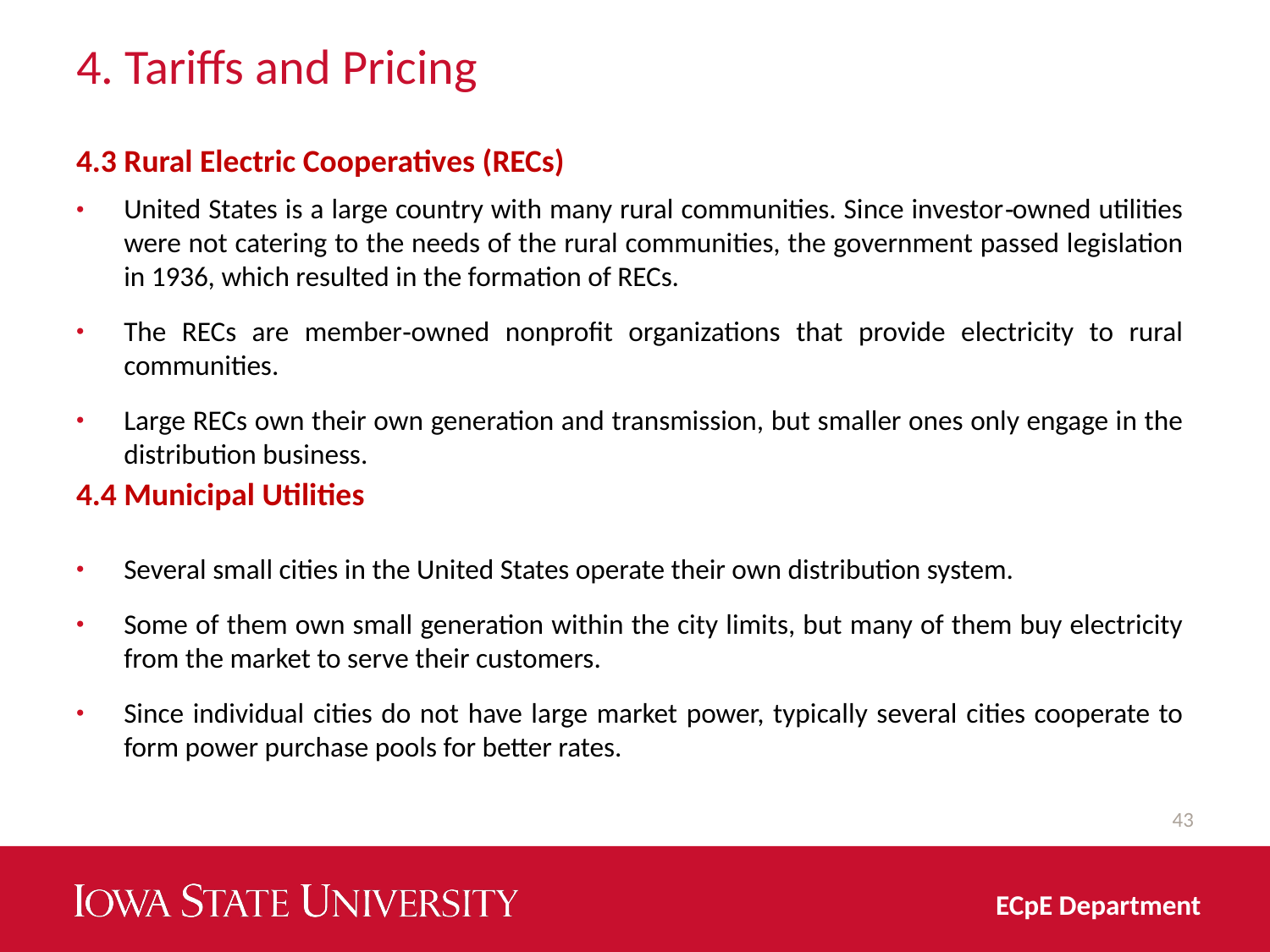

# 4. Tariffs and Pricing
4.3 Rural Electric Cooperatives (RECs)
United States is a large country with many rural communities. Since investor‐owned utilities were not catering to the needs of the rural communities, the government passed legislation in 1936, which resulted in the formation of RECs.
The RECs are member‐owned nonprofit organizations that provide electricity to rural communities.
Large RECs own their own generation and transmission, but smaller ones only engage in the distribution business.
4.4 Municipal Utilities
Several small cities in the United States operate their own distribution system.
Some of them own small generation within the city limits, but many of them buy electricity from the market to serve their customers.
Since individual cities do not have large market power, typically several cities cooperate to form power purchase pools for better rates.
43
ECpE Department